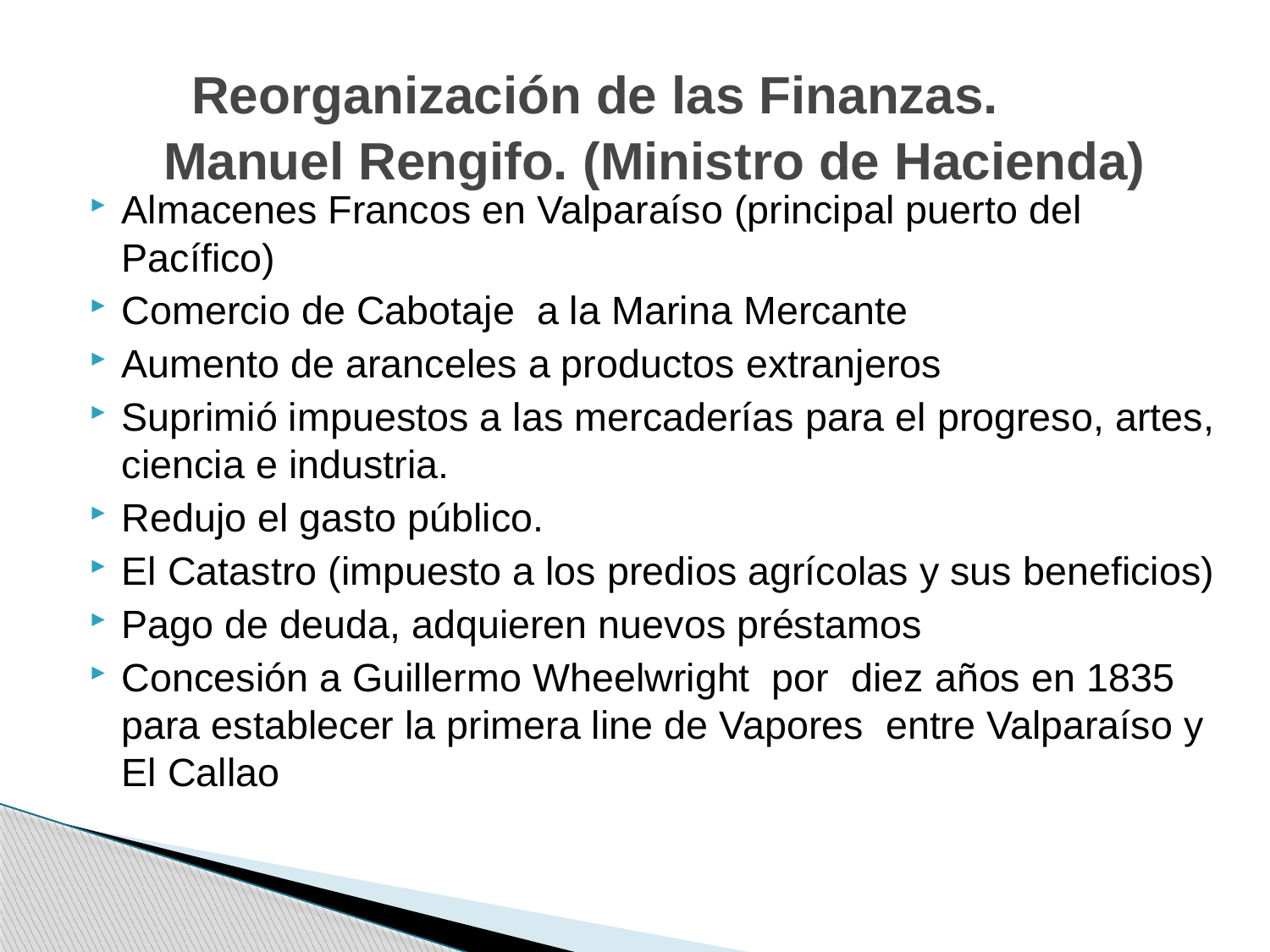

# Reorganización de las Finanzas. Manuel Rengifo. (Ministro de Hacienda)
Almacenes Francos en Valparaíso (principal puerto del Pacífico)
Comercio de Cabotaje  a la Marina Mercante
Aumento de aranceles a productos extranjeros
Suprimió impuestos a las mercaderías para el progreso, artes, ciencia e industria.
Redujo el gasto público.
El Catastro (impuesto a los predios agrícolas y sus beneficios)
Pago de deuda, adquieren nuevos préstamos
Concesión a Guillermo Wheelwright  por  diez años en 1835 para establecer la primera line de Vapores  entre Valparaíso y El Callao